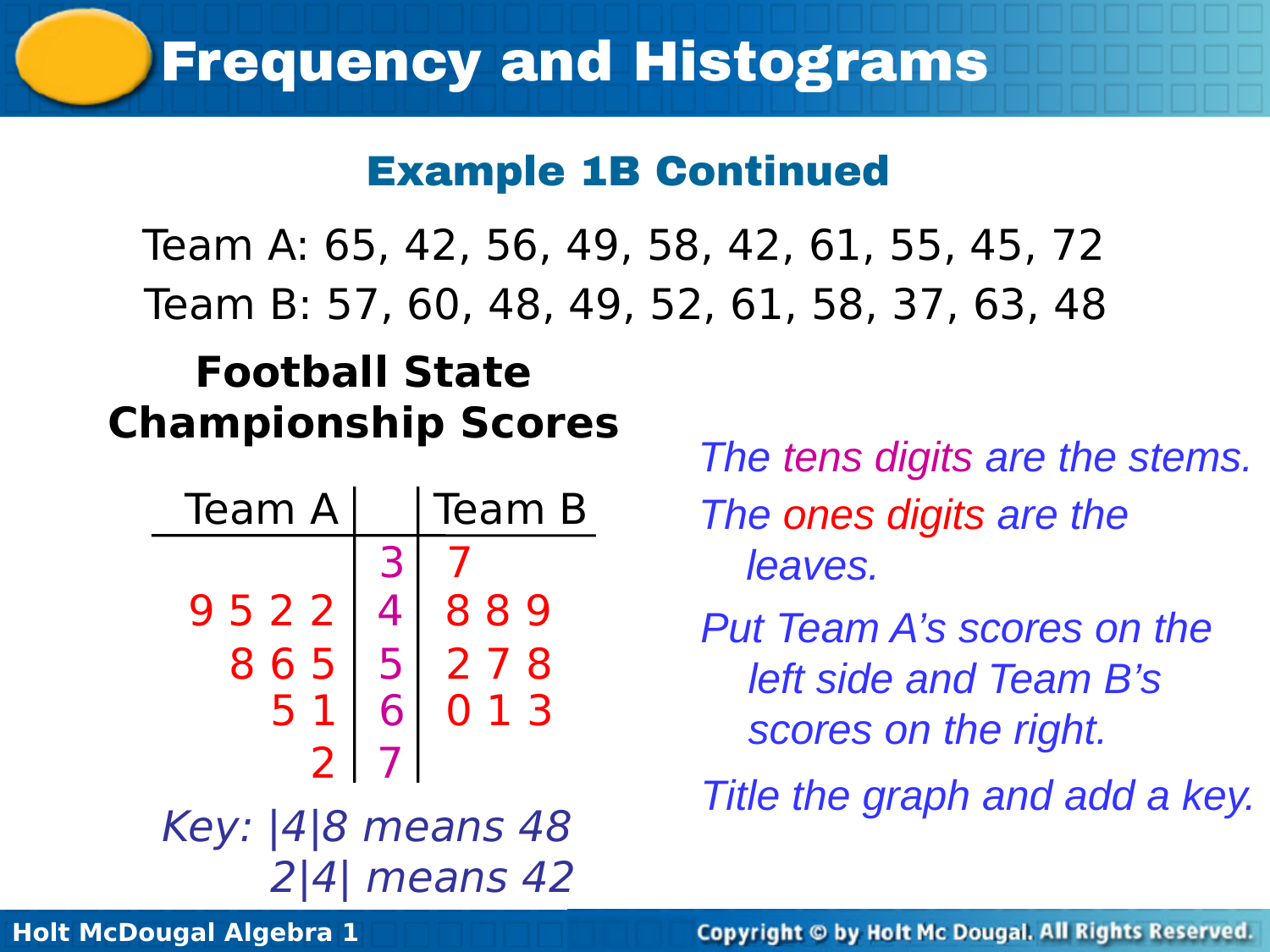

Example 1B Continued
Team A: 65, 42, 56, 49, 58, 42, 61, 55, 45, 72
Team B: 57, 60, 48, 49, 52, 61, 58, 37, 63, 48
Football State
Championship Scores
The tens digits are the stems.

Team A       Team B

3   7

 9 5 2 2   4   8 8 9
 8 6 5   5   2 7 8
  5 1   6   0 1 3
     2   7
The ones digits are the leaves.
Put Team A’s scores on the left side and Team B’s scores on the right.
Title the graph and add a key.
Key: |4|8 means 48
        2|4| means 42